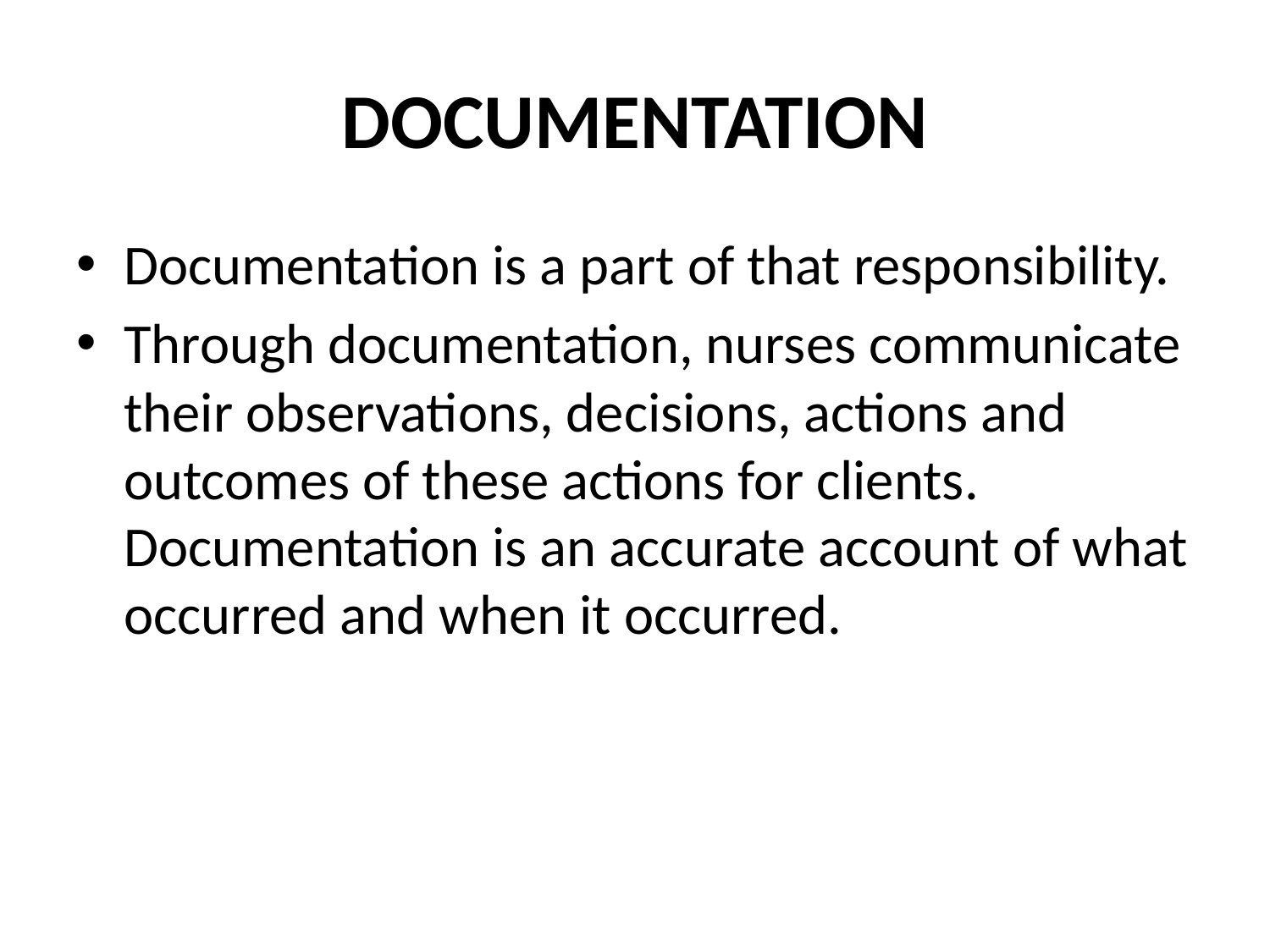

# DOCUMENTATION
Documentation is a part of that responsibility.
Through documentation, nurses communicate their observations, decisions, actions and outcomes of these actions for clients. Documentation is an accurate account of what occurred and when it occurred.